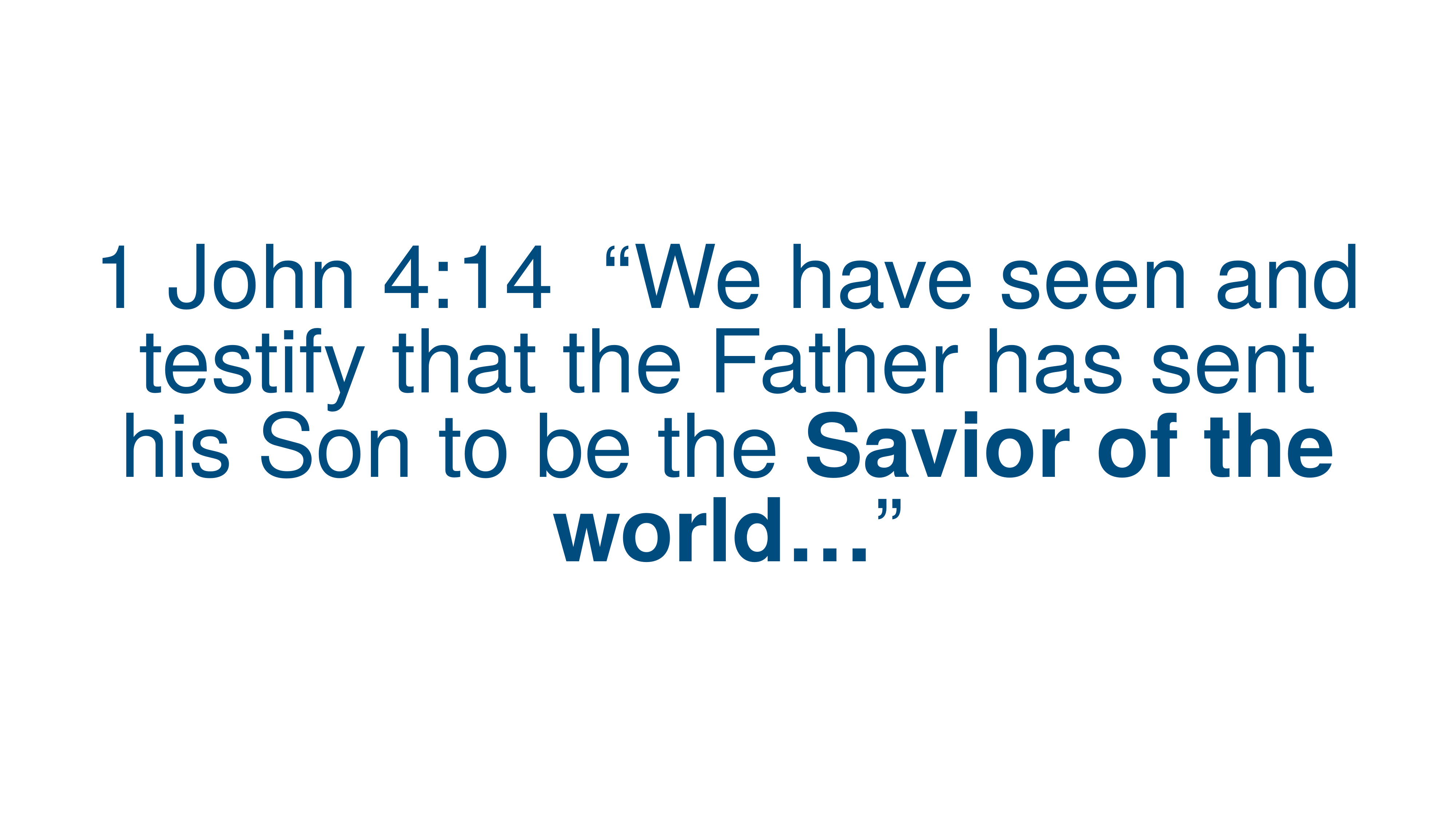

1 John 4:14  “We have seen and testify that the Father has sent his Son to be the Savior of the world…”